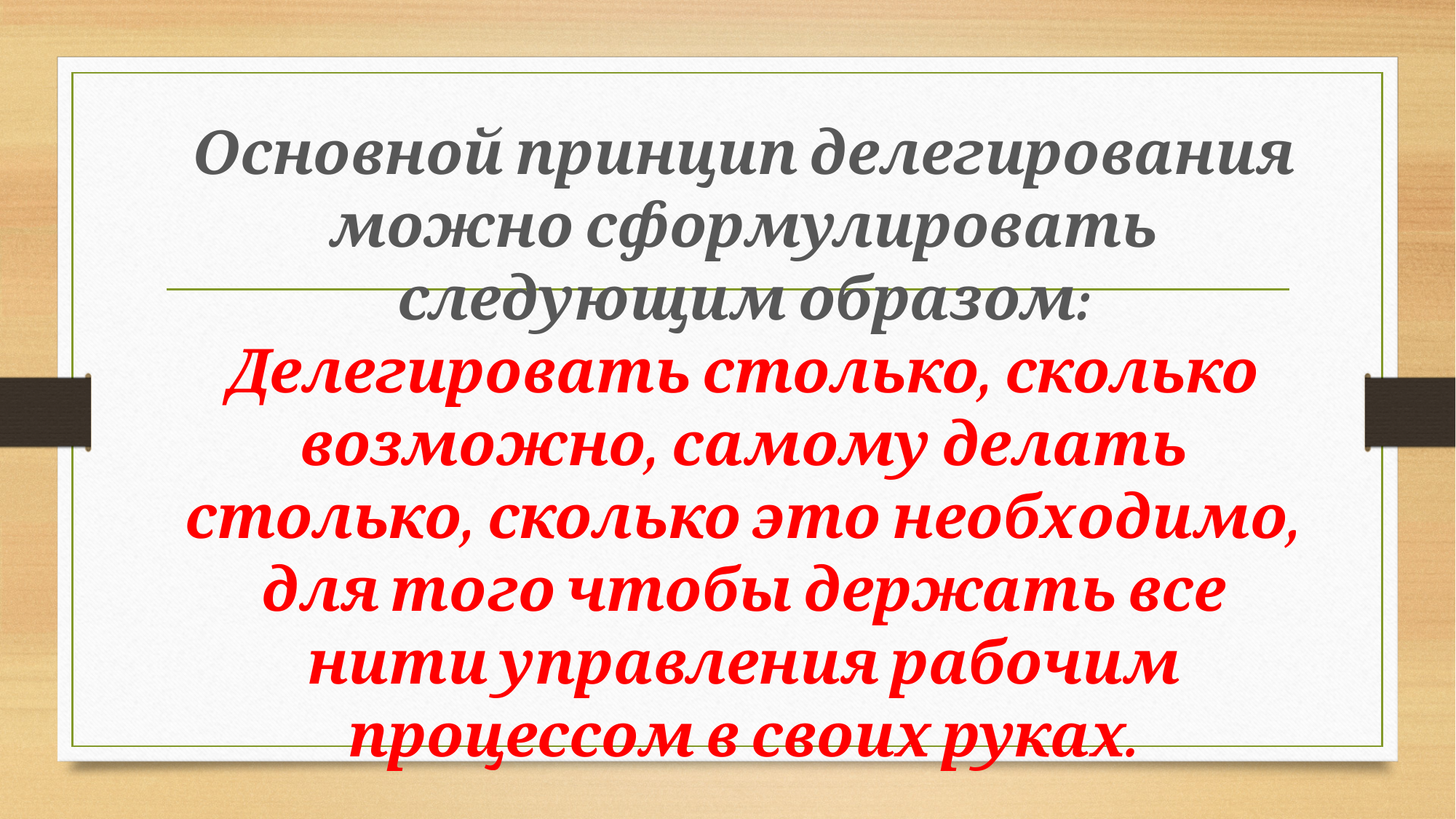

Основной принцип делегирования можно сформулировать следующим образом:
Делегировать столько, сколько возможно, самому делать столько, сколько это необходимо, для того чтобы держать все нити управления рабочим процессом в своих руках.